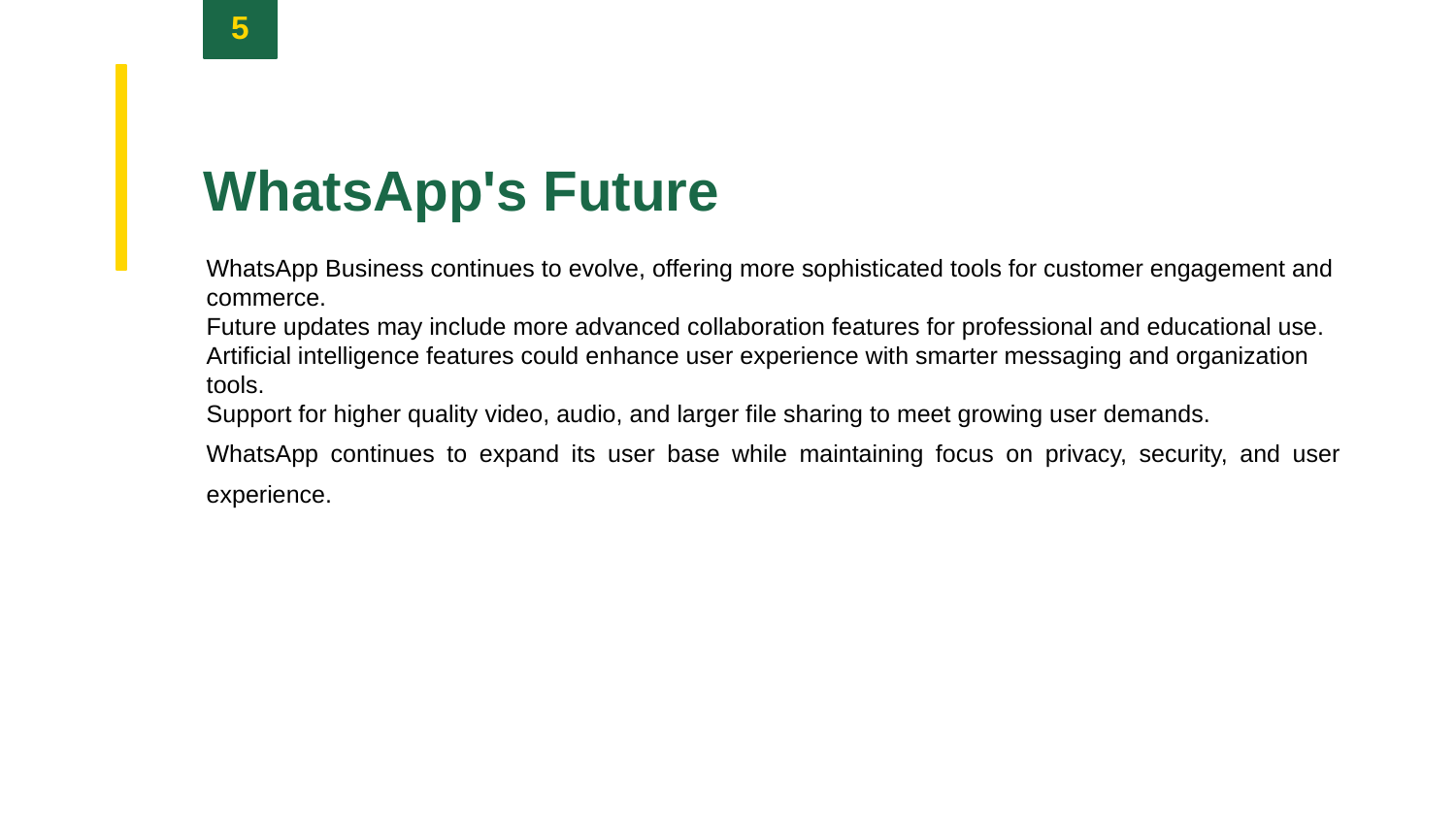

5

WhatsApp's Future
WhatsApp Business continues to evolve, offering more sophisticated tools for customer engagement and commerce.
Future updates may include more advanced collaboration features for professional and educational use.
Artificial intelligence features could enhance user experience with smarter messaging and organization tools.
Support for higher quality video, audio, and larger file sharing to meet growing user demands.
WhatsApp continues to expand its user base while maintaining focus on privacy, security, and user experience.